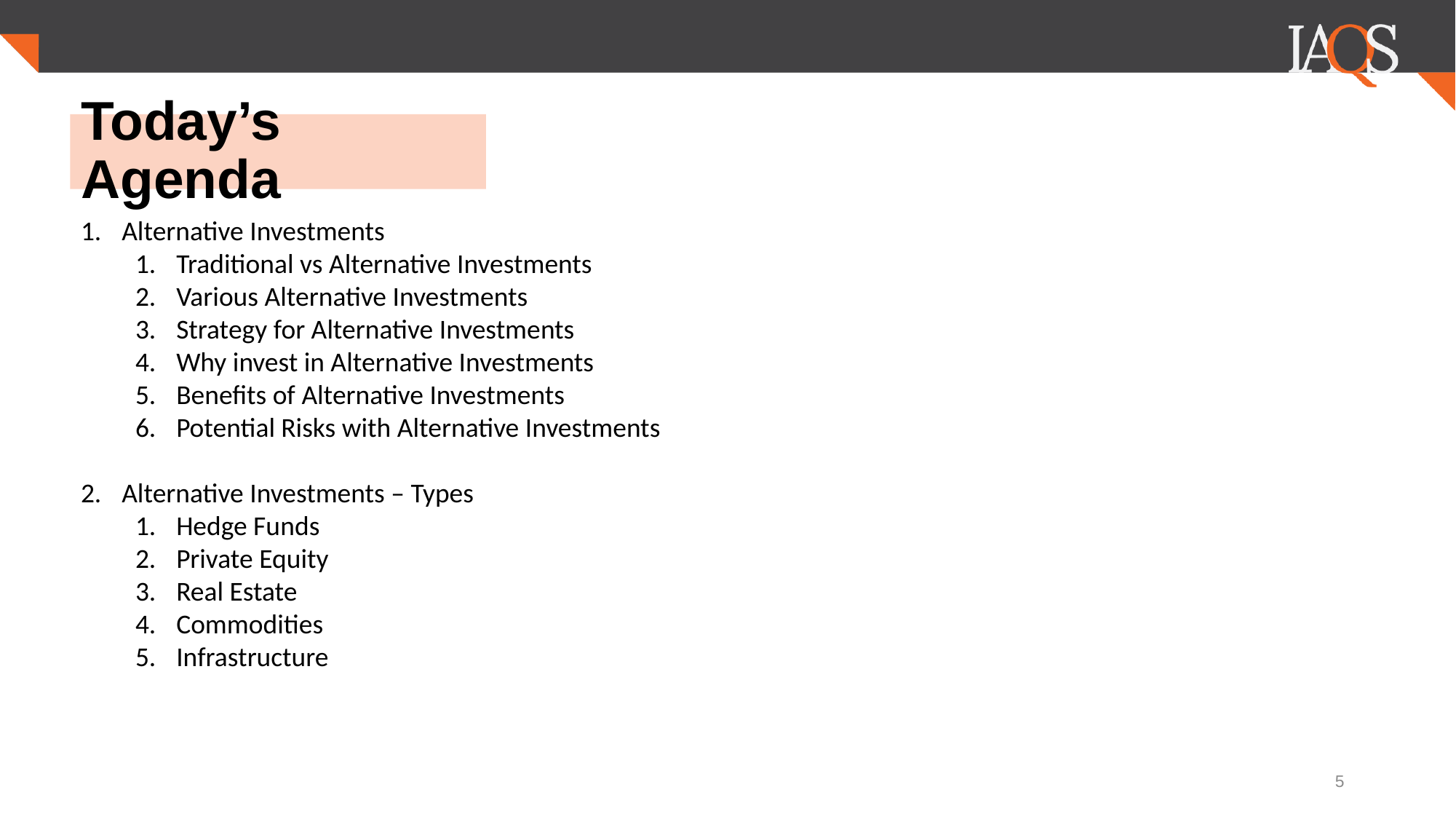

# Today’s Agenda
Alternative Investments
Traditional vs Alternative Investments
Various Alternative Investments
Strategy for Alternative Investments
Why invest in Alternative Investments
Benefits of Alternative Investments
Potential Risks with Alternative Investments

Alternative Investments – Types
Hedge Funds
Private Equity
Real Estate
Commodities
Infrastructure
5